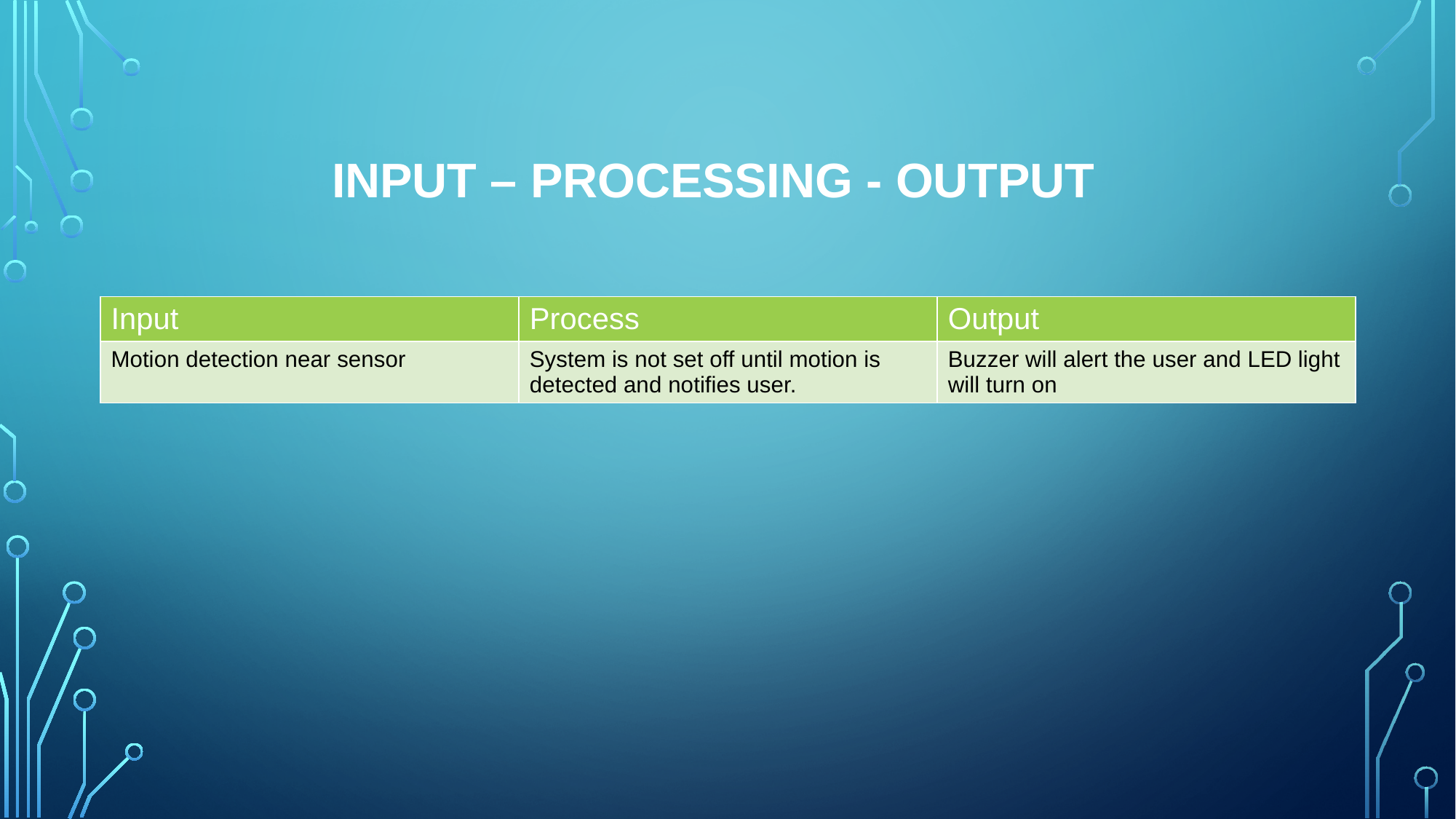

# Input – Processing - Output

| Input | Process | Output |
| --- | --- | --- |
| Motion detection near sensor | System is not set off until motion is detected and notifies user. | Buzzer will alert the user and LED light will turn on |